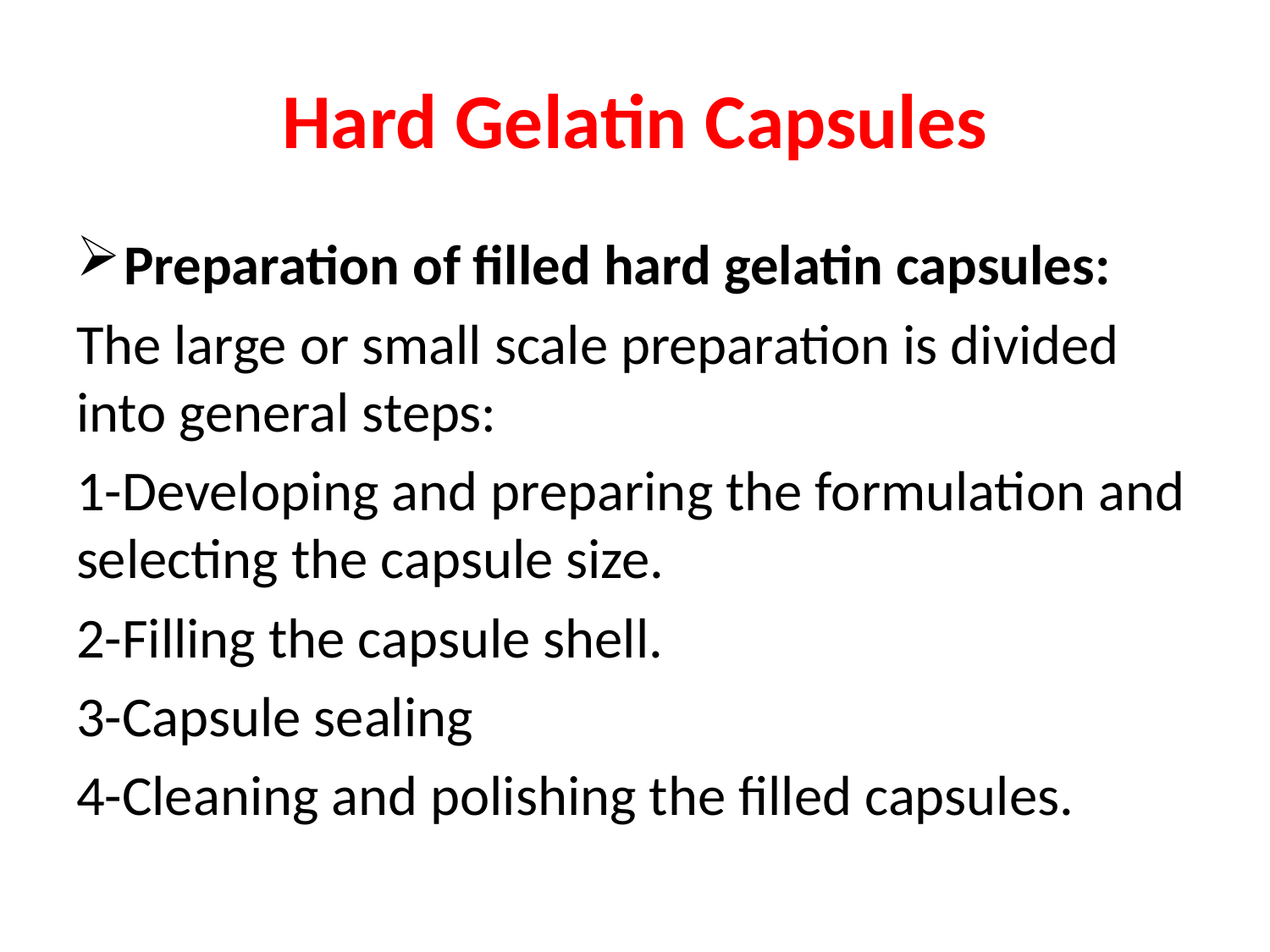

# Hard Gelatin Capsules
Preparation of filled hard gelatin capsules:
The large or small scale preparation is divided into general steps:
1-Developing and preparing the formulation and selecting the capsule size.
2-Filling the capsule shell.
3-Capsule sealing
4-Cleaning and polishing the filled capsules.